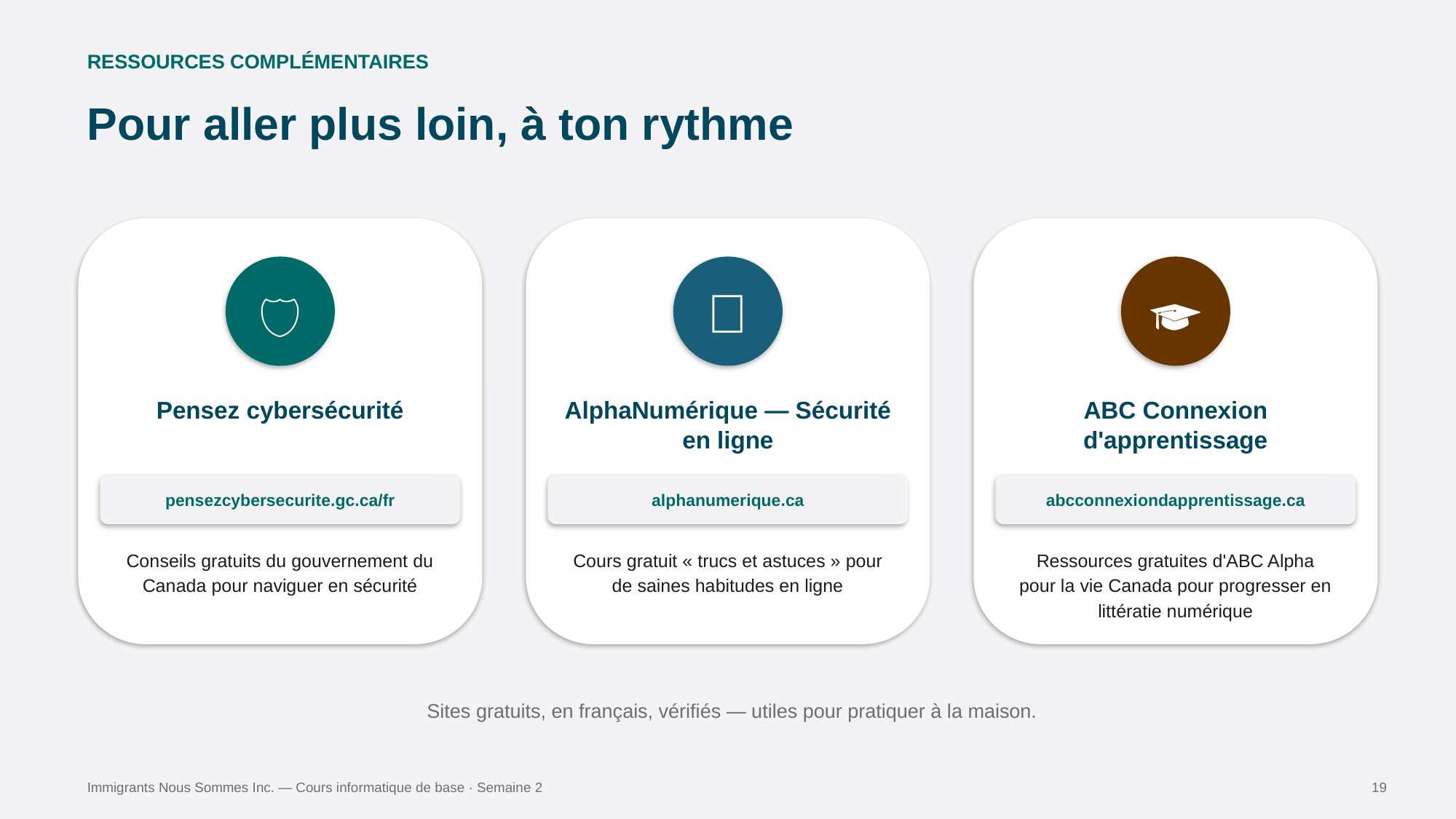

RESSOURCES COMPLÉMENTAIRES
Pour aller plus loin, à ton rythme

🛡️
🧩
🎓
Pensez cybersécurité
AlphaNumérique — Sécurité en ligne
ABC Connexion d'apprentissage
pensezcybersecurite.gc.ca/fr
alphanumerique.ca
abcconnexiondapprentissage.ca
Conseils gratuits du gouvernement du Canada pour naviguer en sécurité
Cours gratuit « trucs et astuces » pour de saines habitudes en ligne
Ressources gratuites d'ABC Alpha pour la vie Canada pour progresser en littératie numérique
Sites gratuits, en français, vérifiés — utiles pour pratiquer à la maison.
Immigrants Nous Sommes Inc. — Cours informatique de base · Semaine 2
19